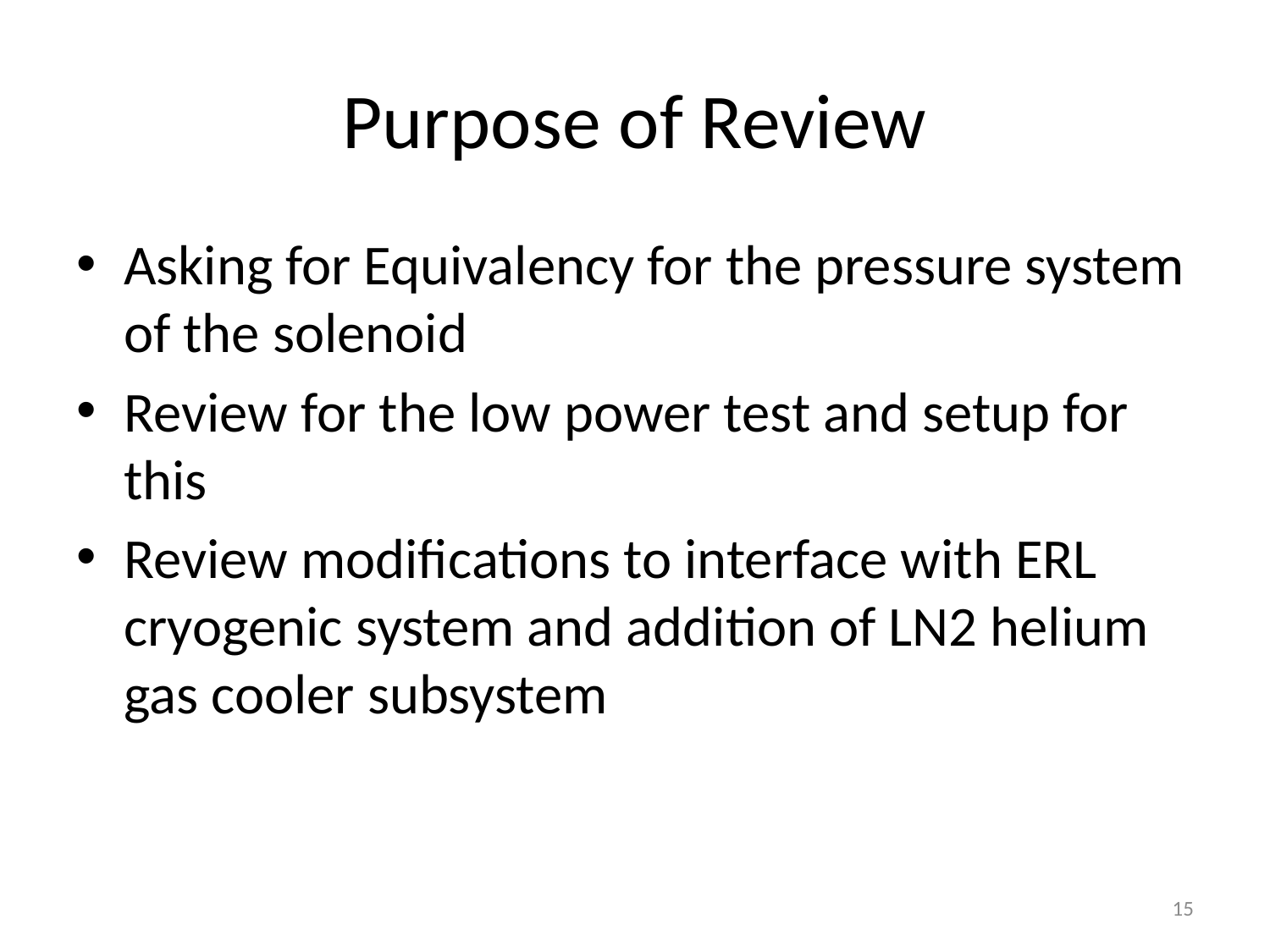

# Purpose of Review
Asking for Equivalency for the pressure system of the solenoid
Review for the low power test and setup for this
Review modifications to interface with ERL cryogenic system and addition of LN2 helium gas cooler subsystem

15